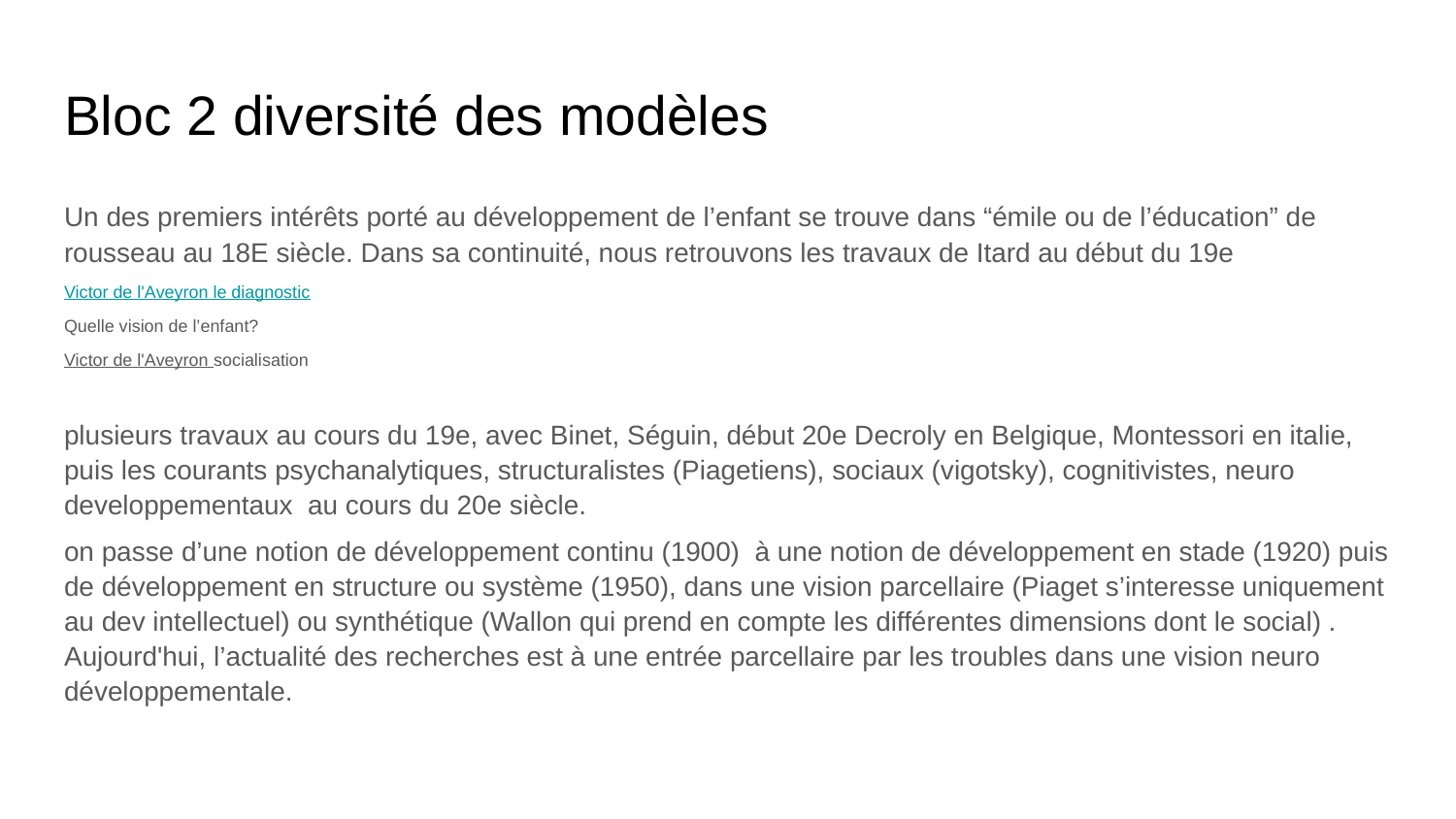

# Bloc 2 diversité des modèles
Un des premiers intérêts porté au développement de l’enfant se trouve dans “émile ou de l’éducation” de rousseau au 18E siècle. Dans sa continuité, nous retrouvons les travaux de Itard au début du 19e
Victor de l'Aveyron le diagnostic
Quelle vision de l’enfant?
Victor de l'Aveyron socialisation

plusieurs travaux au cours du 19e, avec Binet, Séguin, début 20e Decroly en Belgique, Montessori en italie, puis les courants psychanalytiques, structuralistes (Piagetiens), sociaux (vigotsky), cognitivistes, neuro developpementaux  au cours du 20e siècle.
on passe d’une notion de développement continu (1900)  à une notion de développement en stade (1920) puis de développement en structure ou système (1950), dans une vision parcellaire (Piaget s’interesse uniquement au dev intellectuel) ou synthétique (Wallon qui prend en compte les différentes dimensions dont le social) . Aujourd'hui, l’actualité des recherches est à une entrée parcellaire par les troubles dans une vision neuro développementale.